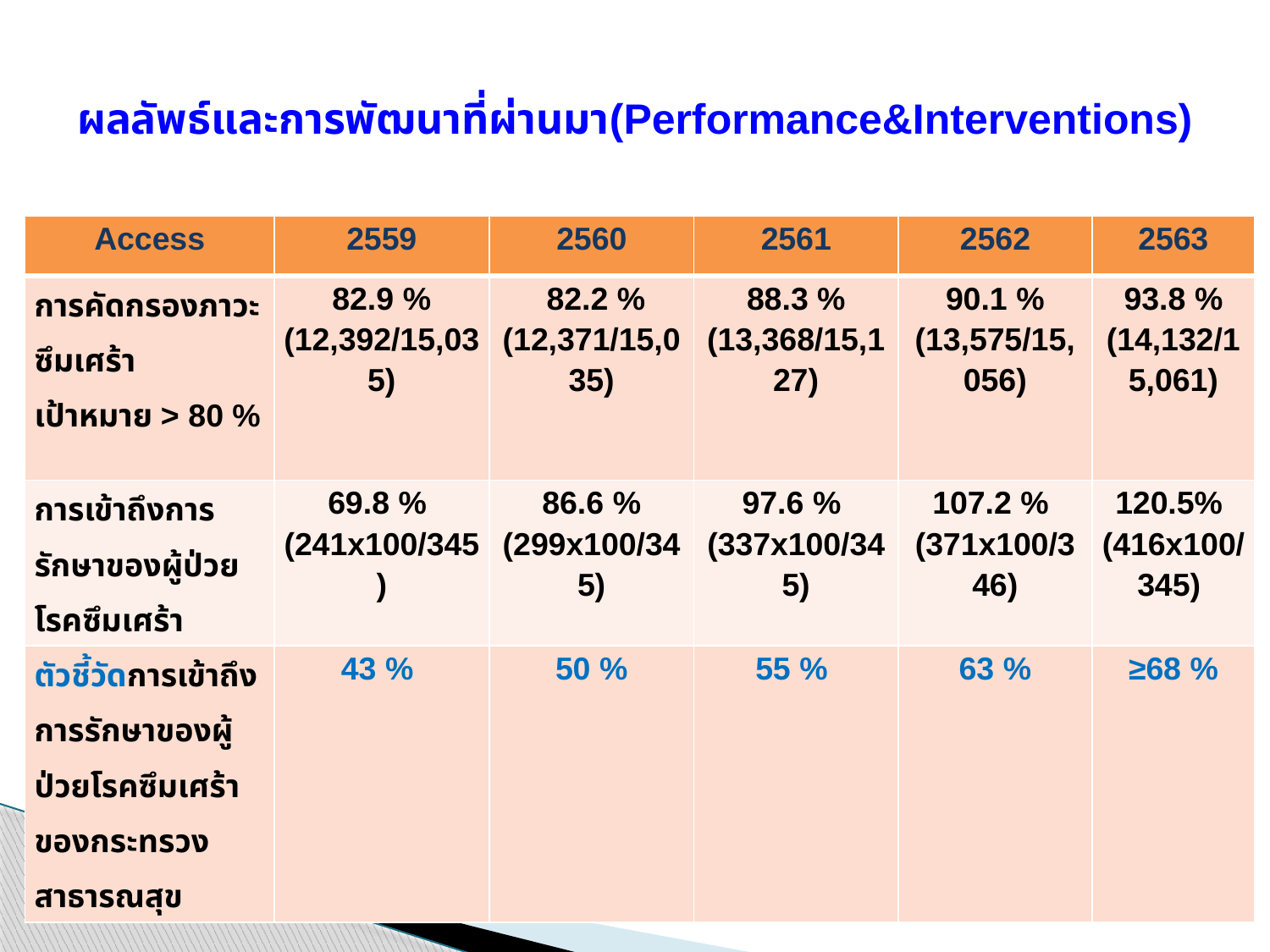

# ผลลัพธ์และการพัฒนาที่ผ่านมา(Performance&Interventions)
| Access | 2559 | 2560 | 2561 | 2562 | 2563 |
| --- | --- | --- | --- | --- | --- |
| การคัดกรองภาวะซึมเศร้า เป้าหมาย > 80 % | 82.9 % (12,392/15,035) | 82.2 % (12,371/15,035) | 88.3 % (13,368/15,127) | 90.1 % (13,575/15,056) | 93.8 % (14,132/15,061) |
| การเข้าถึงการรักษาของผู้ป่วยโรคซึมเศร้า | 69.8 % (241x100/345) | 86.6 % (299x100/345) | 97.6 % (337x100/345) | 107.2 % (371x100/346) | 120.5% (416x100/345) |
| ตัวชี้วัดการเข้าถึงการรักษาของผู้ป่วยโรคซึมเศร้าของกระทรวงสาธารณสุข | 43 % | 50 % | 55 % | 63 % | ≥68 % |